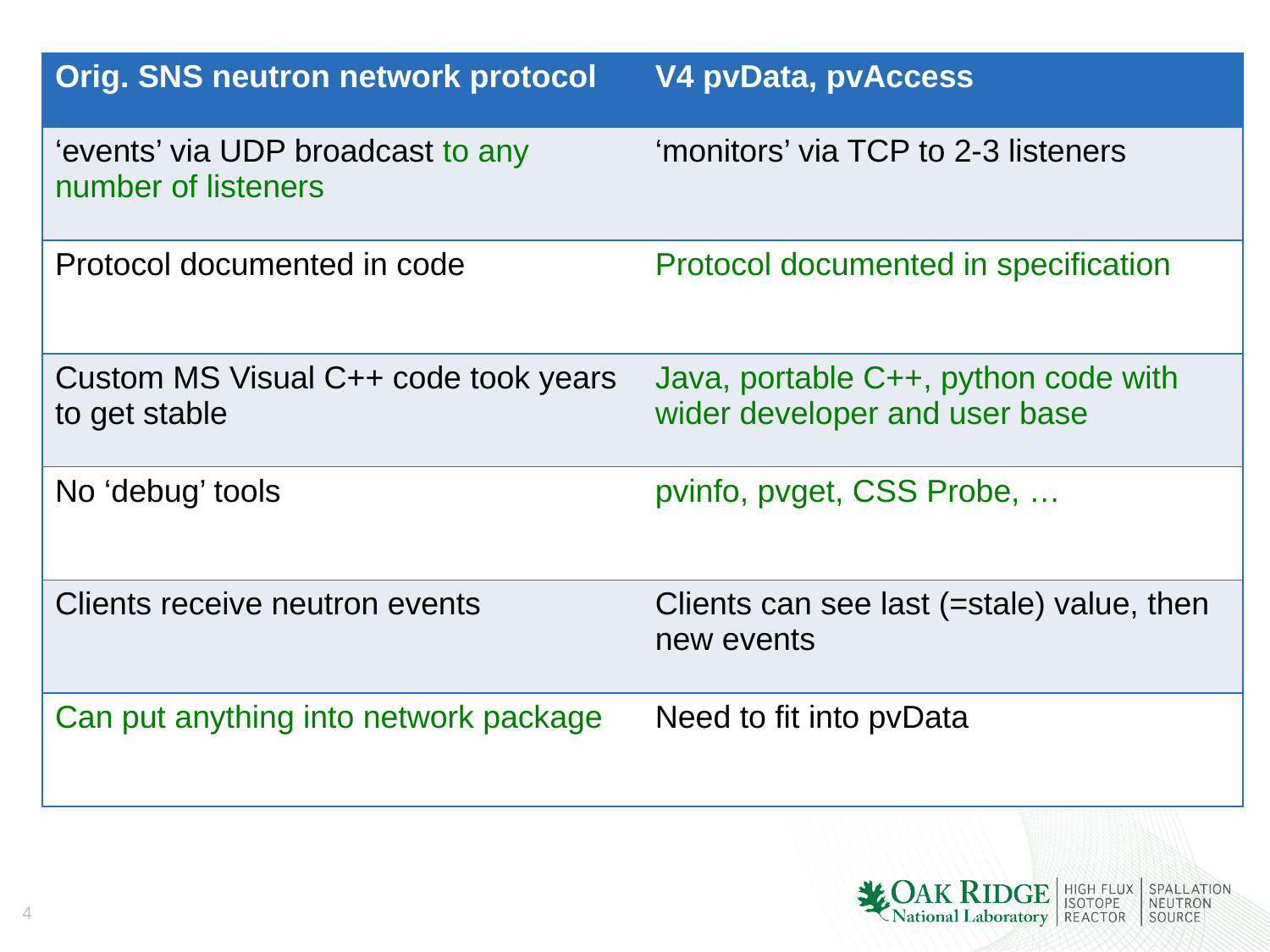

| Orig. SNS neutron network protocol | V4 pvData, pvAccess |
| --- | --- |
| ‘events’ via UDP broadcast to any number of listeners | ‘monitors’ via TCP to 2-3 listeners |
| Protocol documented in code | Protocol documented in specification |
| Custom MS Visual C++ code took years to get stable | Java, portable C++, python code with wider developer and user base |
| No ‘debug’ tools | pvinfo, pvget, CSS Probe, … |
| Clients receive neutron events | Clients can see last (=stale) value, then new events |
| Can put anything into network package | Need to fit into pvData |